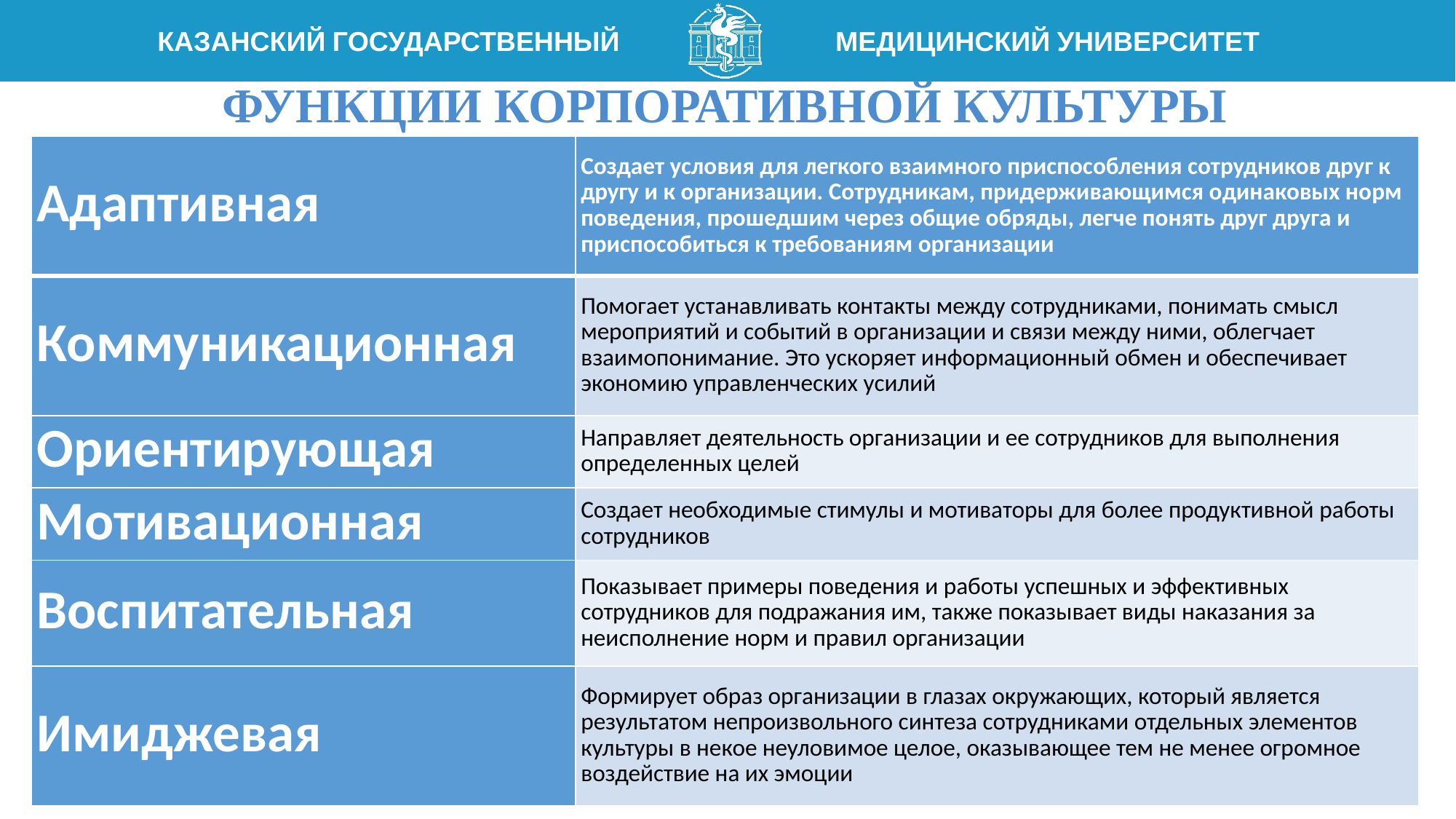

# Функции корпоративноЙ культуры
| Адаптивная | Создает условия для легкого взаимного приспособления сотрудников друг к другу и к организации. Сотрудникам, придерживающимся одинаковых норм поведения, прошедшим через общие обряды, легче понять друг друга и приспособиться к требованиям организации |
| --- | --- |
| Коммуникационная | Помогает устанавливать контакты между сотрудниками, понимать смысл мероприятий и событий в организации и связи между ними, облегчает взаимопонимание. Это ускоряет информационный обмен и обеспечивает экономию управленческих усилий |
| Ориентирующая | Направляет деятельность организации и ее сотрудников для выполнения определенных целей |
| Мотивационная | Создает необходимые стимулы и мотиваторы для более продуктивной работы сотрудников |
| Воспитательная | Показывает примеры поведения и работы успешных и эффективных сотрудников для подражания им, также показывает виды наказания за неисполнение норм и правил организации |
| Имиджевая | Формирует образ организации в глазах окружающих, который является результатом непроизвольного синтеза сотрудниками отдельных элементов культуры в некое неуловимое целое, оказывающее тем не менее огромное воздействие на их эмоции |